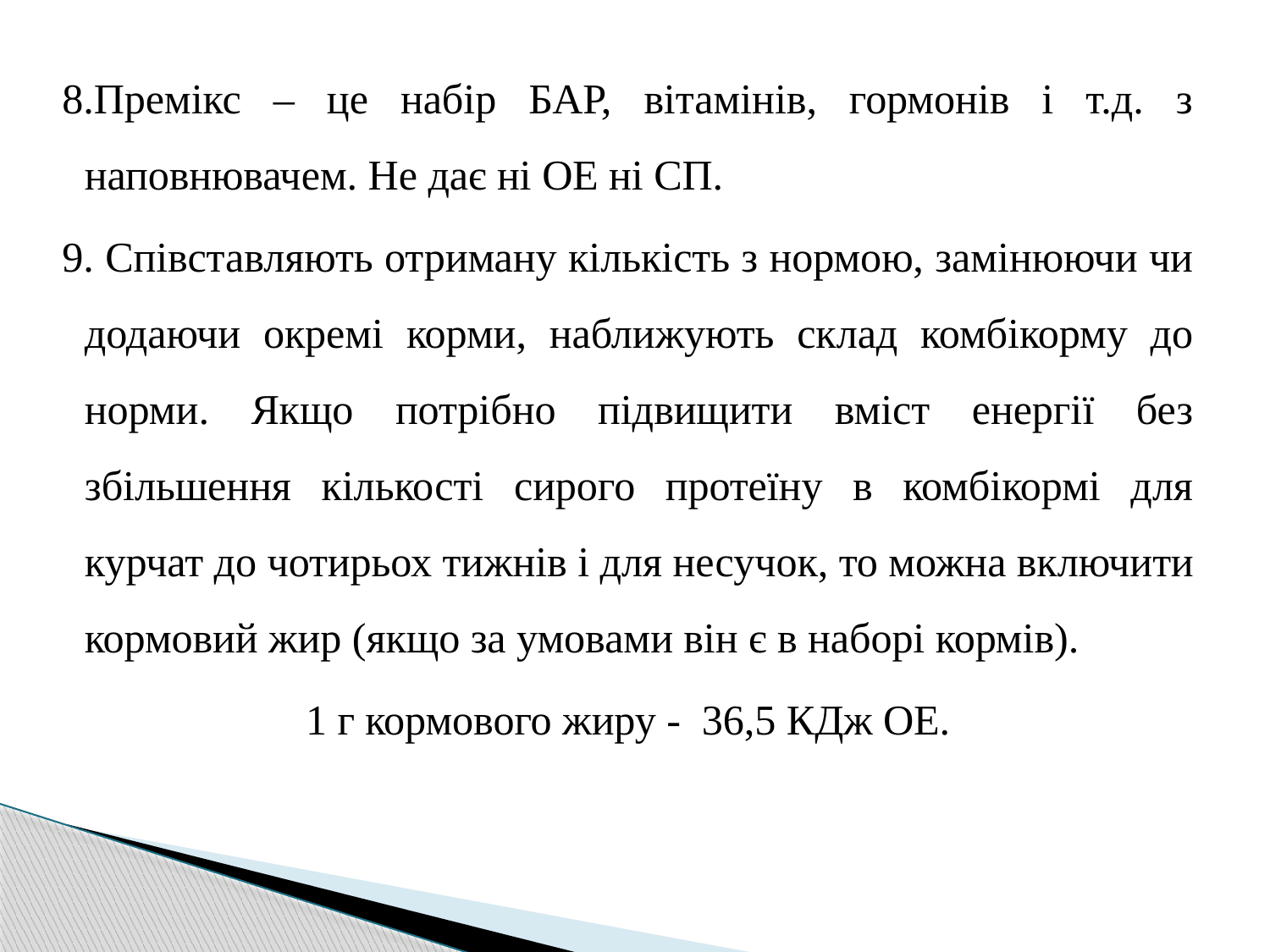

8.Премікс – це набір БАР, вітамінів, гормонів і т.д. з наповнювачем. Не дає ні ОЕ ні СП.
9. Співставляють отриману кількість з нормою, замінюючи чи додаючи окремі корми, наближують склад комбікорму до норми. Якщо потрібно підвищити вміст енергії без збільшення кількості сирого протеїну в комбікормі для курчат до чотирьох тижнів і для несучок, то можна включити кормовий жир (якщо за умовами він є в наборі кормів).
1 г кормового жиру -  36,5 КДж ОЕ.